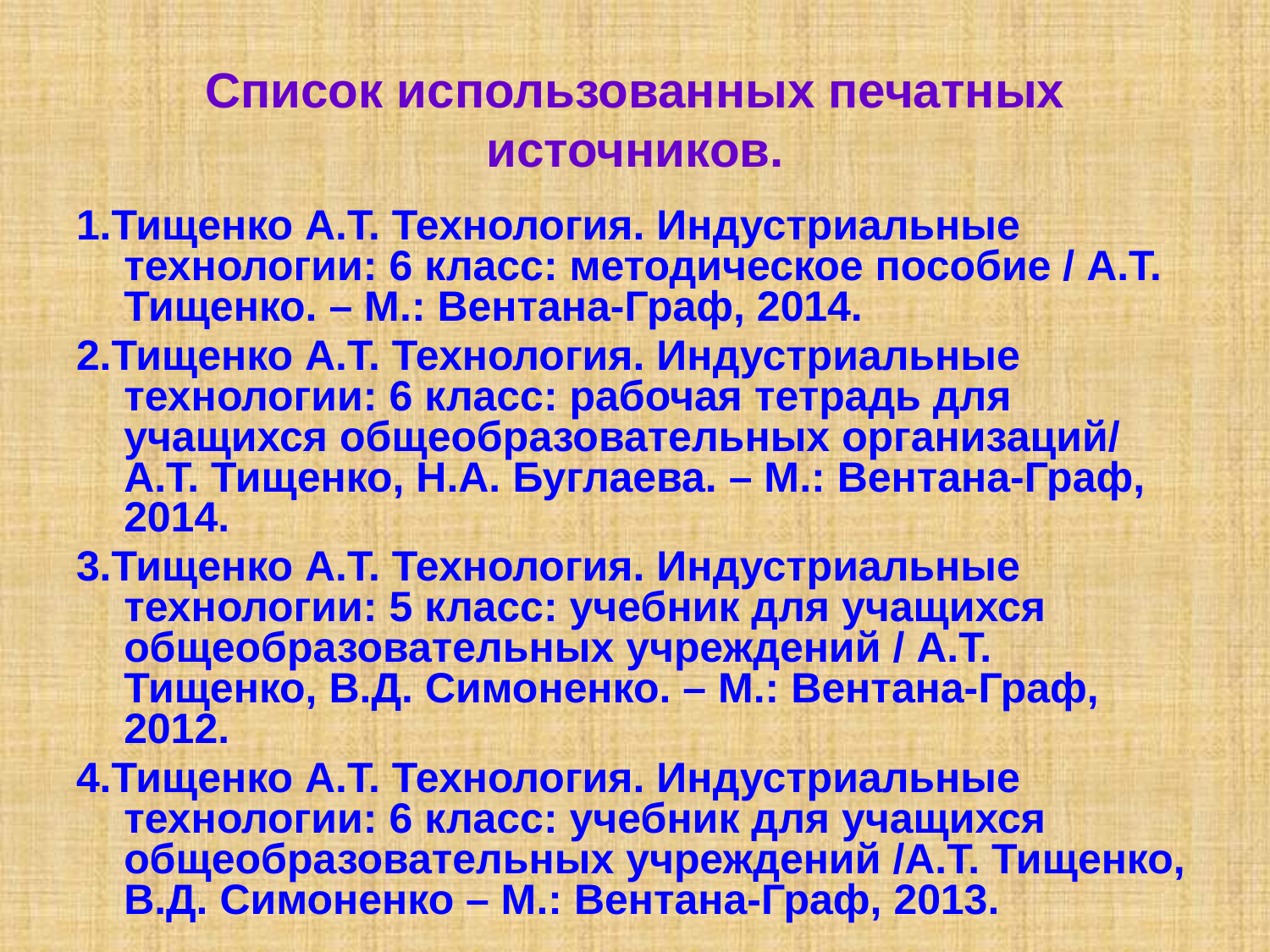

# Список использованных печатных источников.
1.Тищенко А.Т. Технология. Индустриальные технологии: 6 класс: методическое пособие / А.Т. Тищенко. – М.: Вентана-Граф, 2014.
2.Тищенко А.Т. Технология. Индустриальные технологии: 6 класс: рабочая тетрадь для учащихся общеобразовательных организаций/ А.Т. Тищенко, Н.А. Буглаева. – М.: Вентана-Граф, 2014.
3.Тищенко А.Т. Технология. Индустриальные технологии: 5 класс: учебник для учащихся общеобразовательных учреждений / А.Т. Тищенко, В.Д. Симоненко. – М.: Вентана-Граф, 2012.
4.Тищенко А.Т. Технология. Индустриальные технологии: 6 класс: учебник для учащихся общеобразовательных учреждений /А.Т. Тищенко, В.Д. Симоненко – М.: Вентана-Граф, 2013.